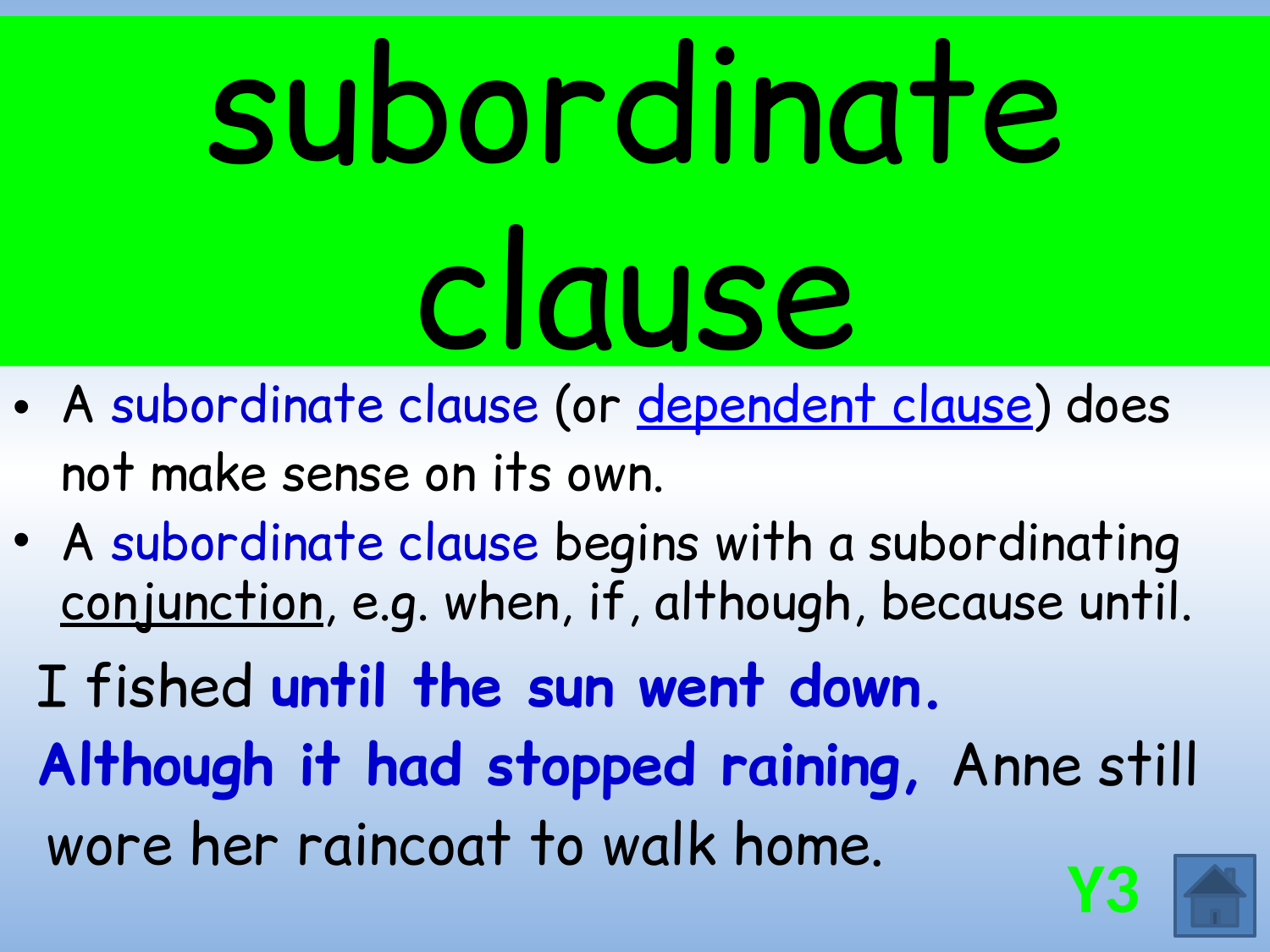

# subordinate clause
A subordinate clause (or dependent clause) does not make sense on its own.
A subordinate clause begins with a subordinating conjunction, e.g. when, if, although, because until.
 I fished until the sun went down.
 Although it had stopped raining, Anne still
  wore her raincoat to walk home.
Y3